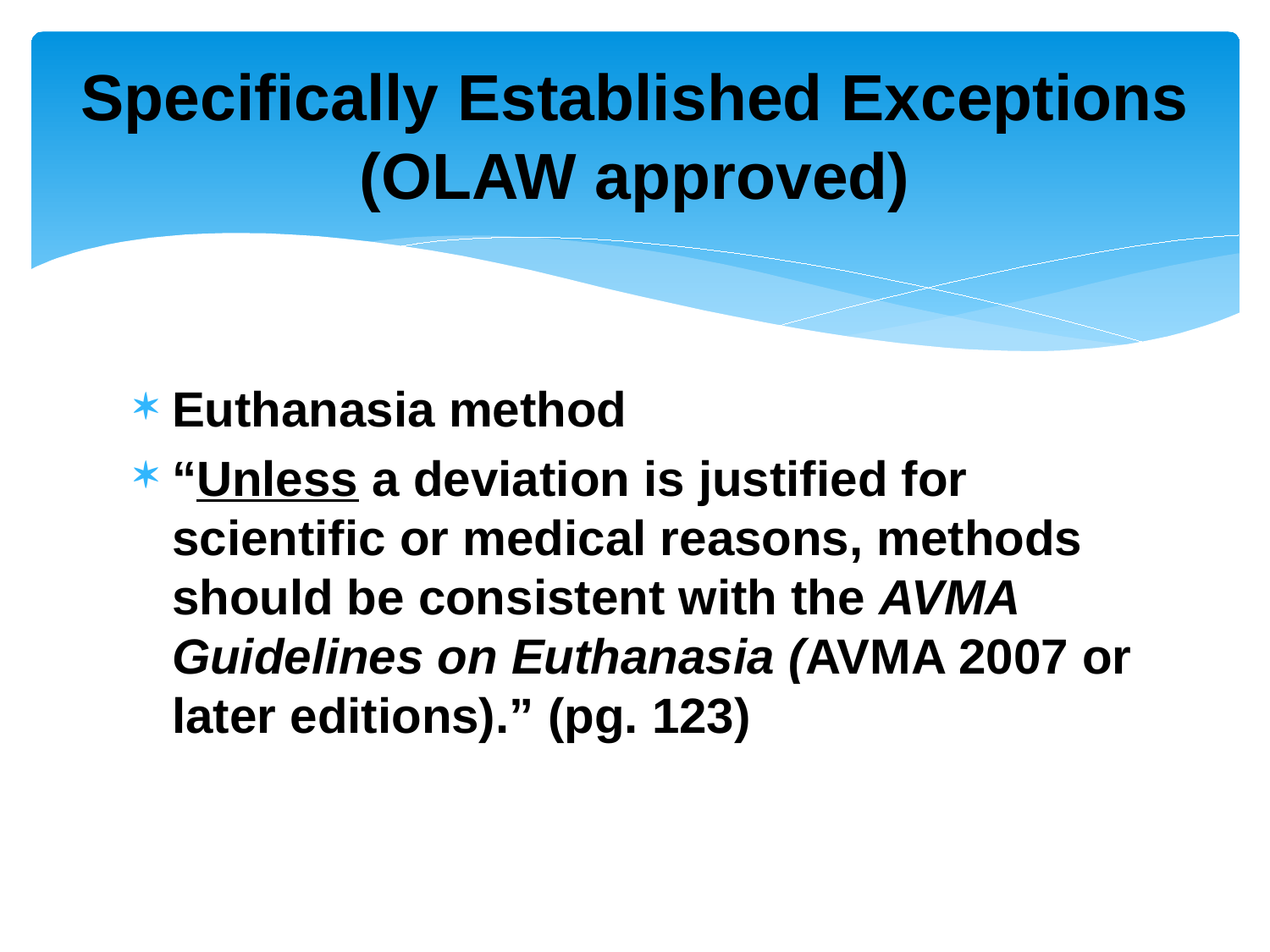

# Specifically Established Exceptions (OLAW approved)
Euthanasia method
“Unless a deviation is justified for scientific or medical reasons, methods should be consistent with the AVMA Guidelines on Euthanasia (AVMA 2007 or later editions).” (pg. 123)